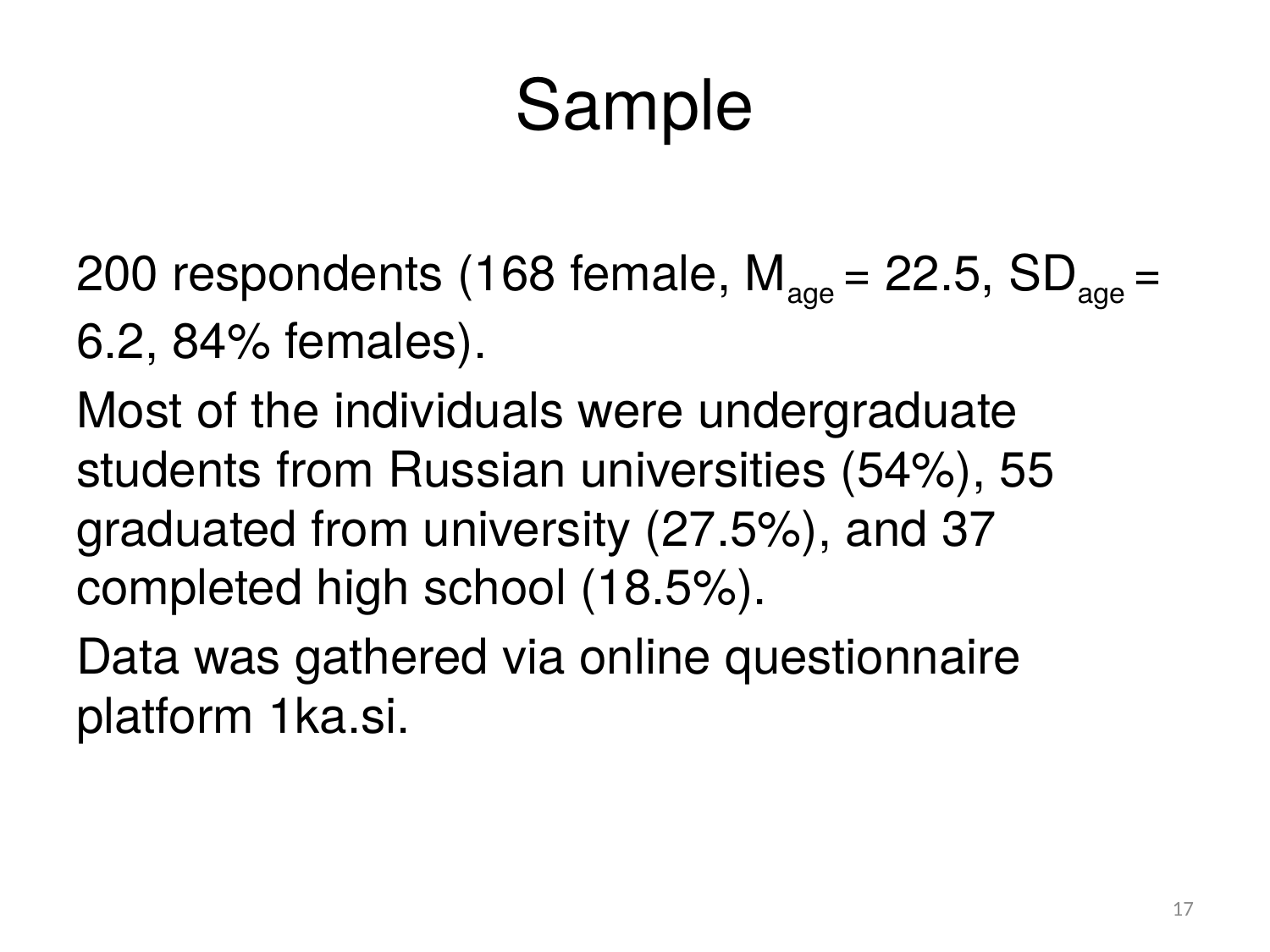

# Sample

200 respondents (168 female, Mage = 22.5, SDage = 6.2, 84% females).
Most of the individuals were undergraduate students from Russian universities (54%), 55 graduated from university (27.5%), and 37 completed high school (18.5%).
Data was gathered via online questionnaire platform 1ka.si.
17